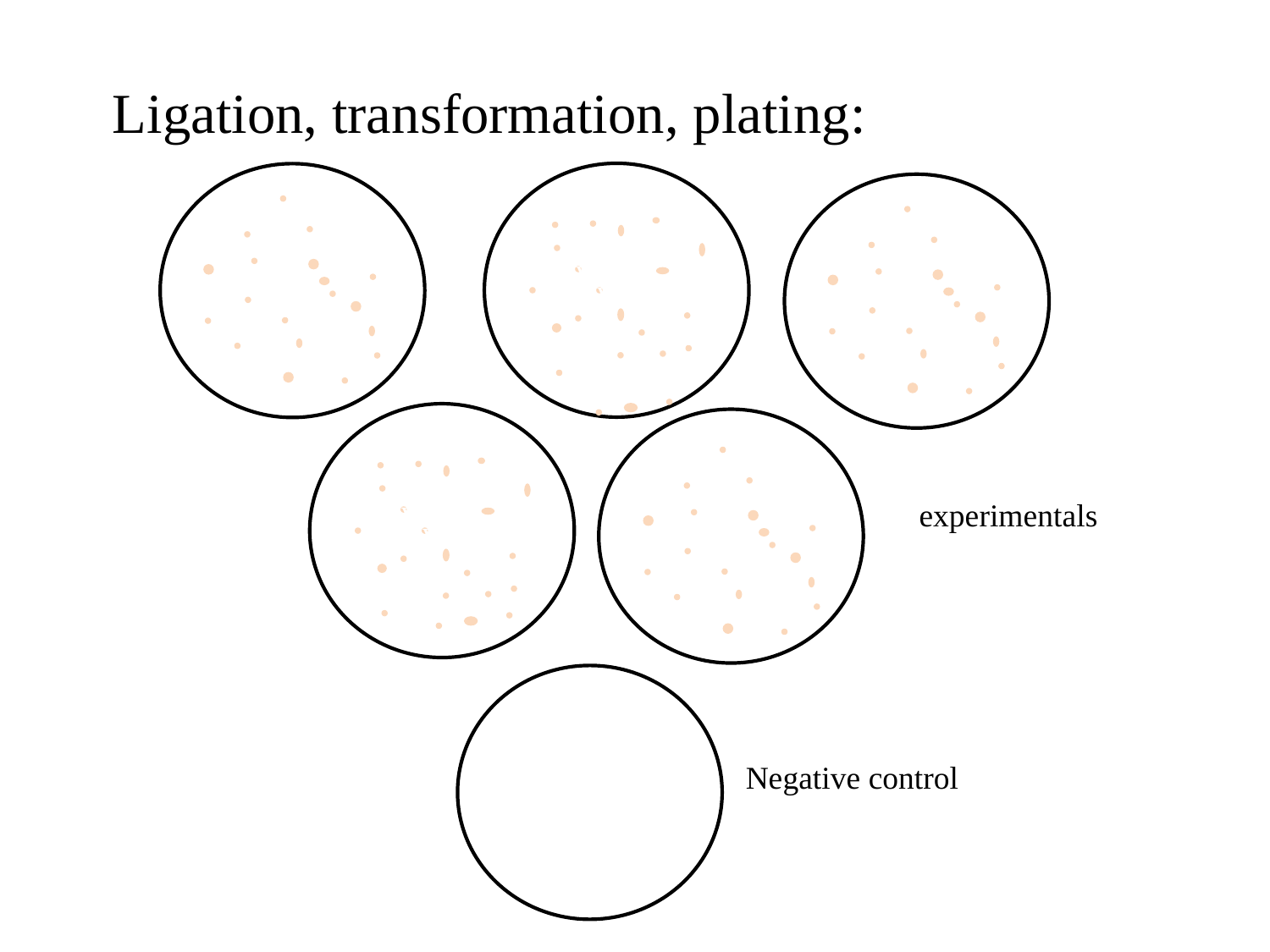

Ligation, transformation, plating:

v

v

experimentals
v

v

Negative control